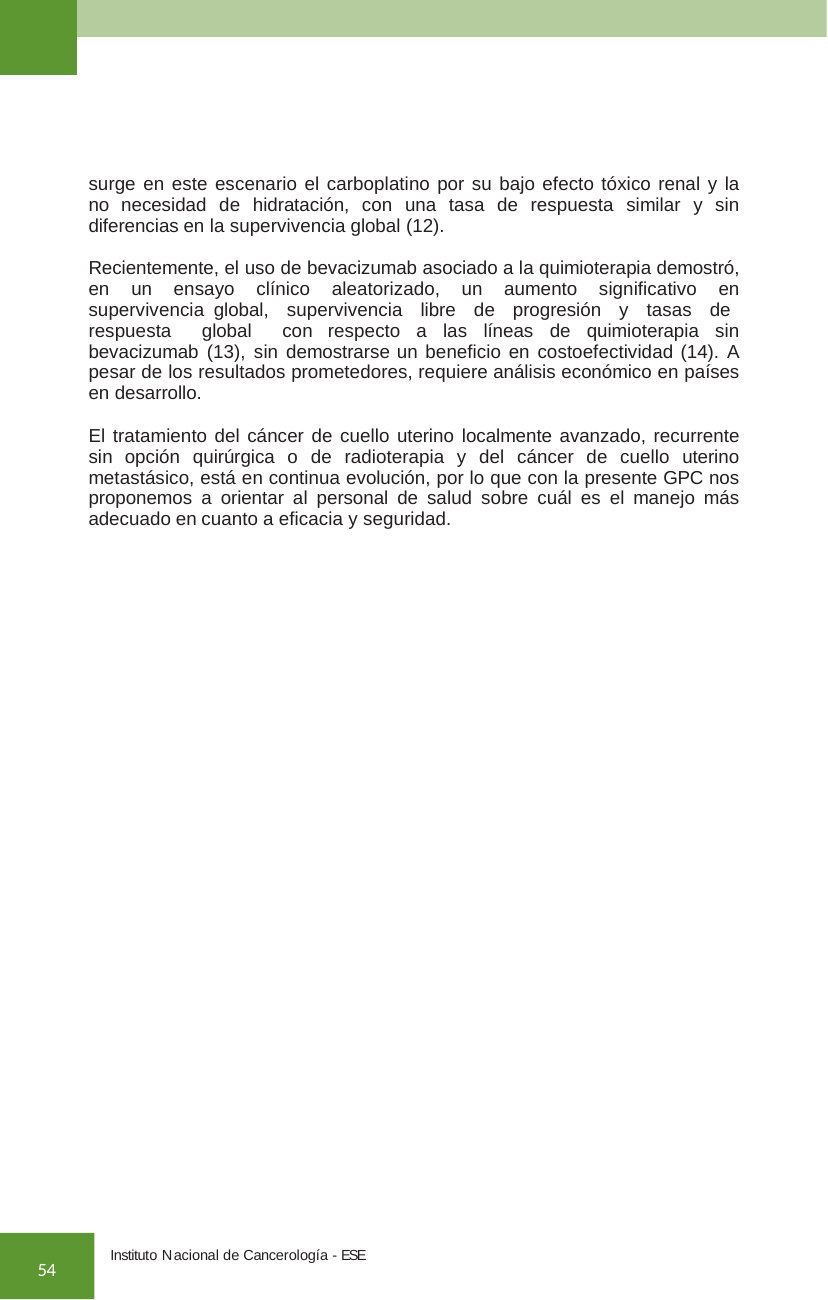

surge en este escenario el carboplatino por su bajo efecto tóxico renal y la no necesidad de hidratación, con una tasa de respuesta similar y sin diferencias en la supervivencia global (12).

Recientemente, el uso de bevacizumab asociado a la quimioterapia demostró, en un ensayo clínico aleatorizado, un aumento significativo en supervivencia global,  supervivencia  libre  de  progresión  y  tasas  de  respuesta  global  con respecto a las líneas de quimioterapia sin bevacizumab (13), sin demostrarse un beneficio en costoefectividad (14). A pesar de los resultados prometedores, requiere análisis económico en países en desarrollo.

El tratamiento del cáncer de cuello uterino localmente avanzado, recurrente sin opción quirúrgica o de radioterapia y del cáncer de cuello uterino metastásico, está en continua evolución, por lo que con la presente GPC nos proponemos a orientar al personal de salud sobre cuál es el manejo más adecuado en cuanto a eficacia y seguridad.

Instituto Nacional de Cancerología - ESE
54